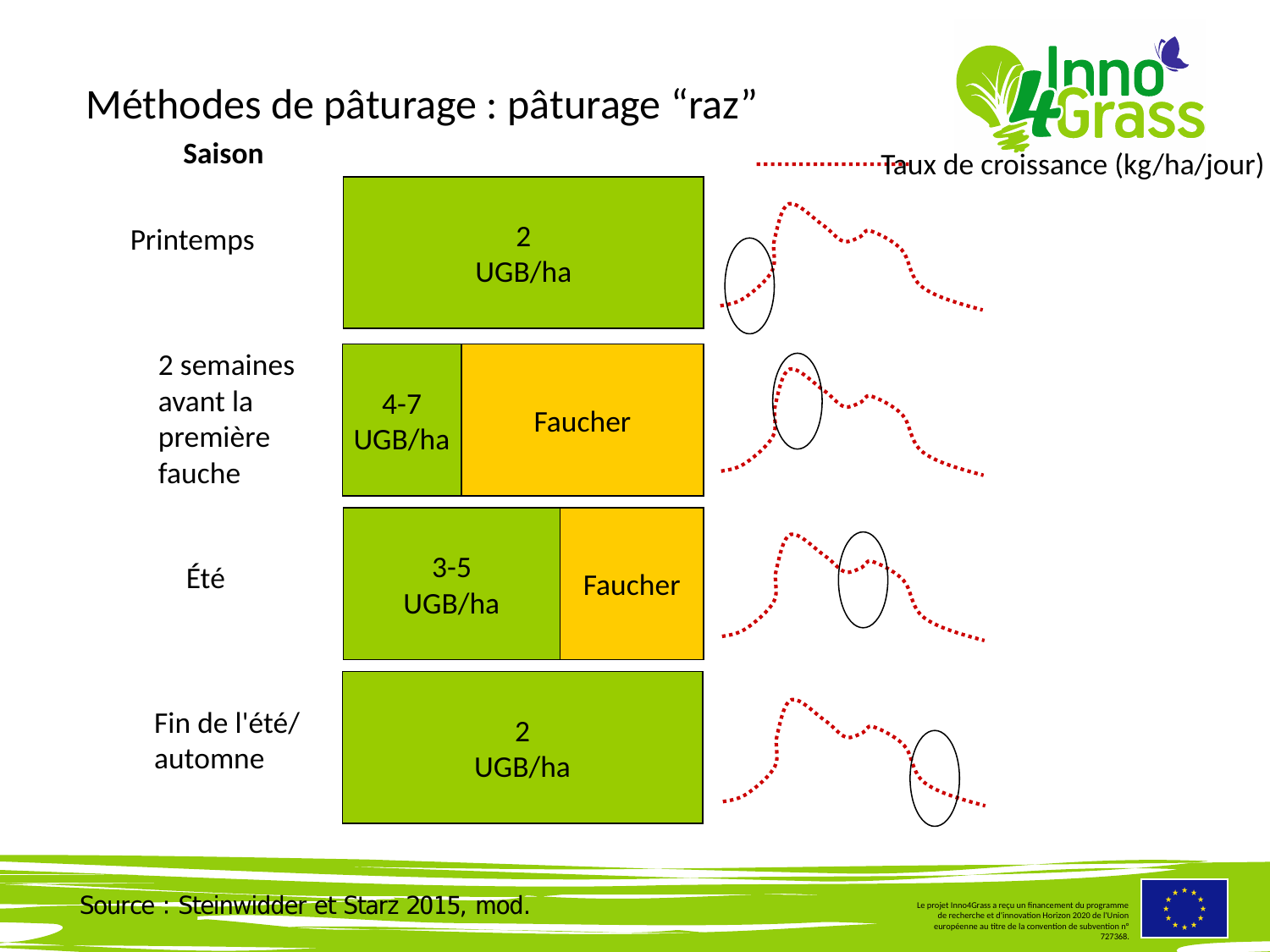

#
Méthodes de pâturage : pâturage “raz”
Saison
Taux de croissance (kg/ha/jour)

2
UGB/ha

Printemps

2 semaines avant la première fauche
4-7
UGB/ha
Faucher

3-5
UGB/ha
Faucher

Été
2
UGB/ha
Fin de l'été/
automne

Source : Steinwidder et Starz 2015, mod.